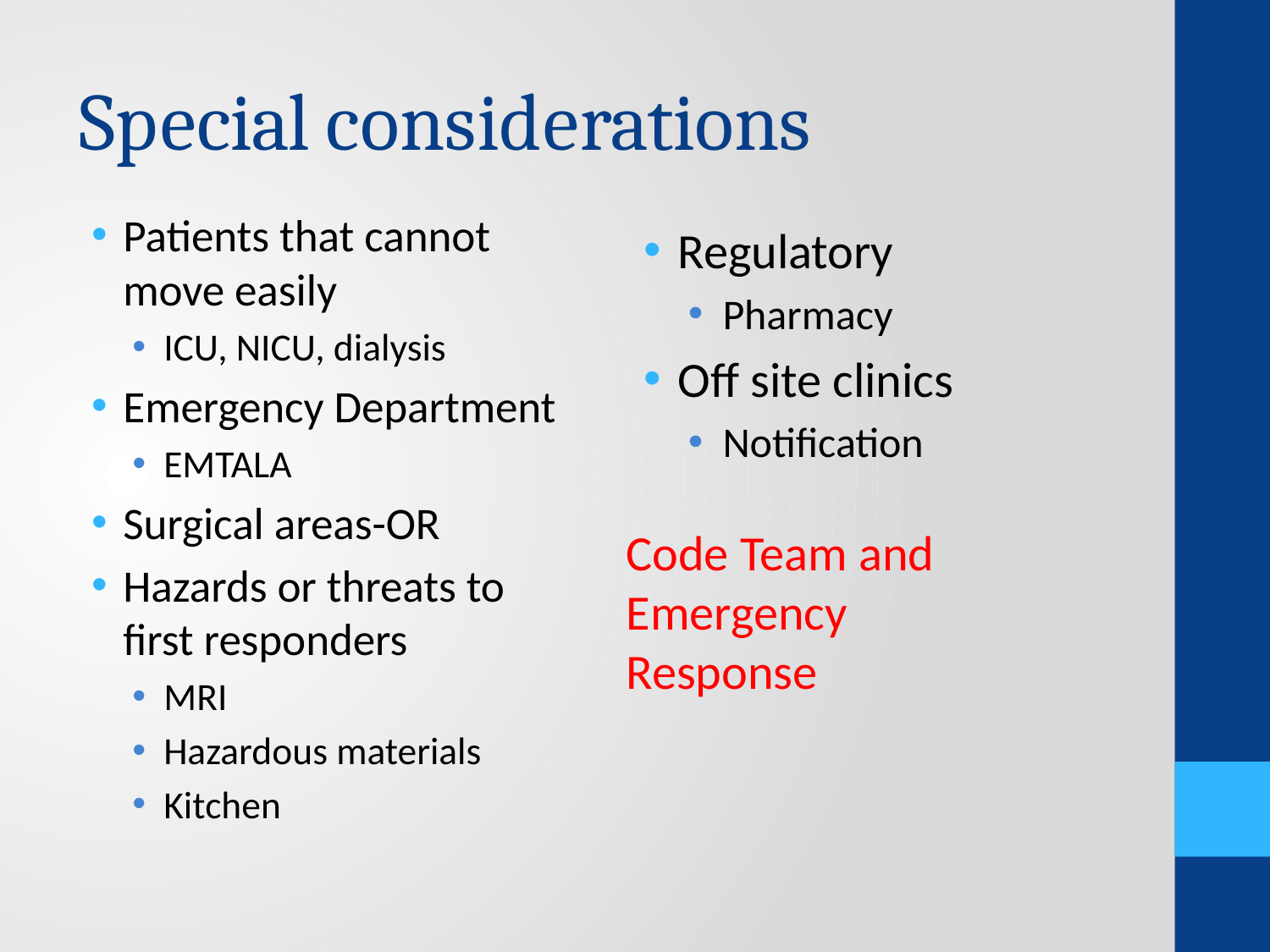

# Special considerations
Patients that cannot move easily
ICU, NICU, dialysis
Emergency Department
EMTALA
Surgical areas-OR
Hazards or threats to first responders
MRI
Hazardous materials
Kitchen
Regulatory
Pharmacy
Off site clinics
Notification
Code Team and Emergency Response